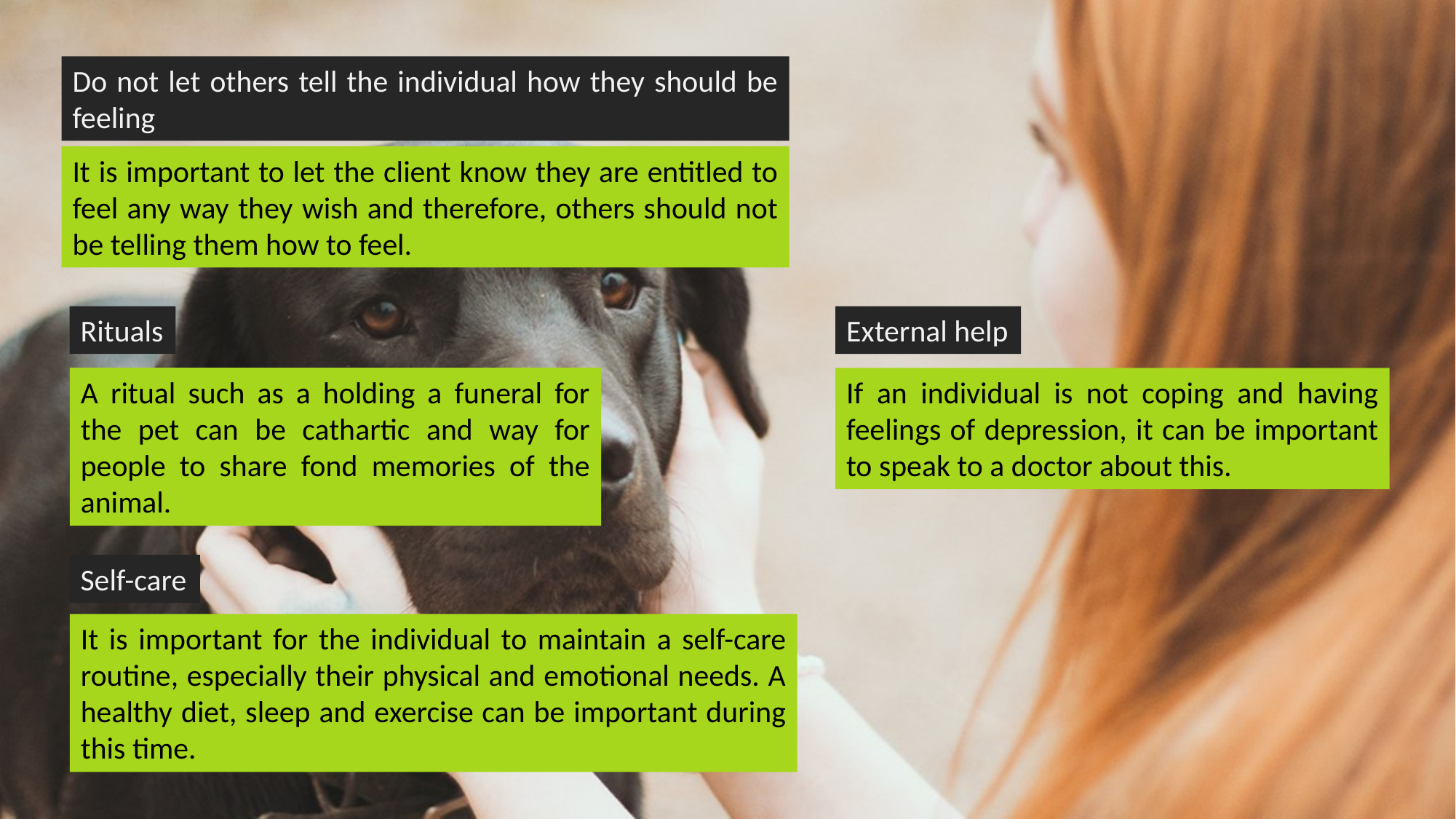

Do not let others tell the individual how they should be feeling
It is important to let the client know they are entitled to feel any way they wish and therefore, others should not be telling them how to feel.
Rituals
External help
A ritual such as a holding a funeral for the pet can be cathartic and way for people to share fond memories of the animal.
If an individual is not coping and having feelings of depression, it can be important to speak to a doctor about this.
Self-care
It is important for the individual to maintain a self-care routine, especially their physical and emotional needs. A healthy diet, sleep and exercise can be important during this time.